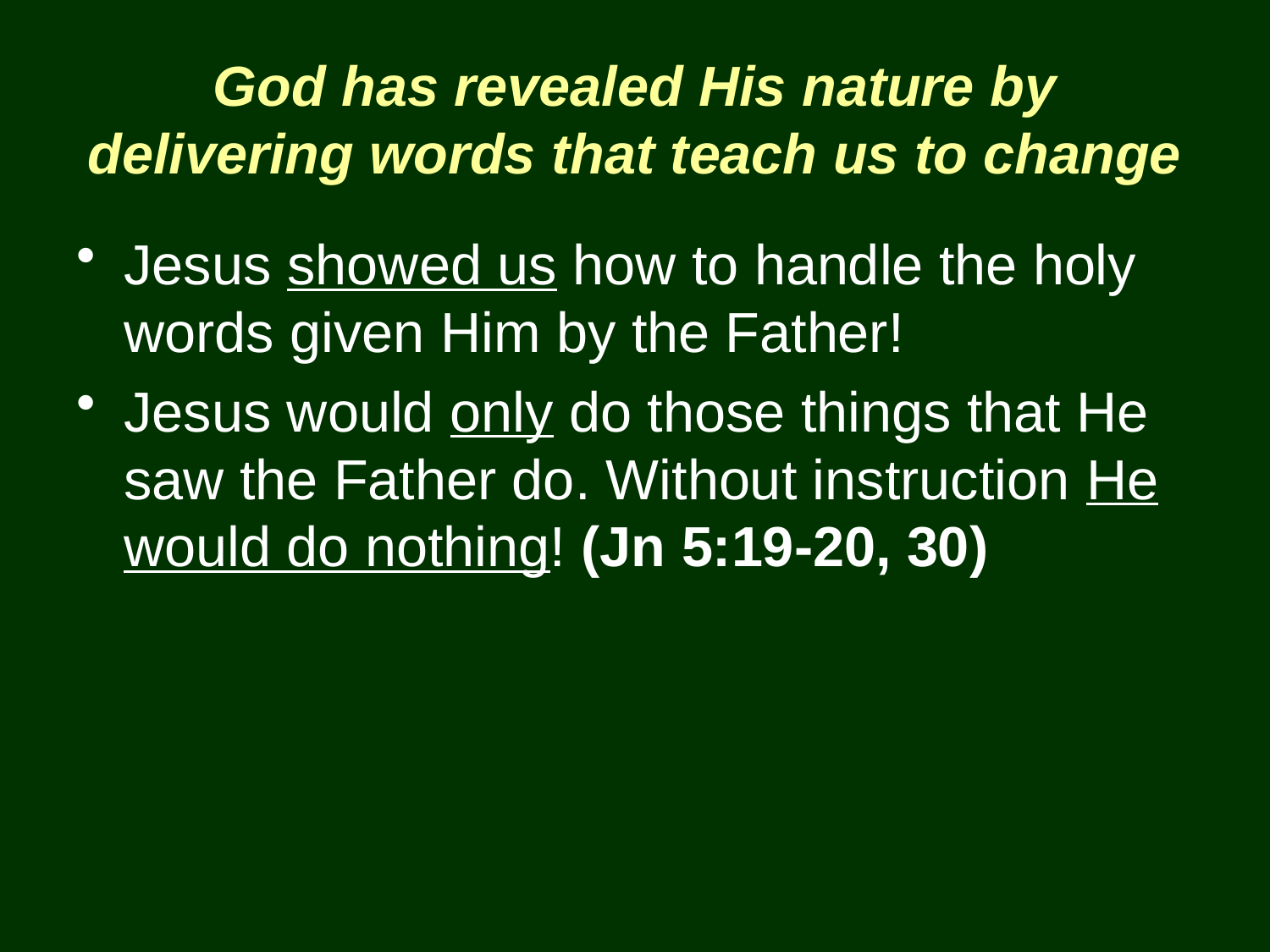

# God has revealed His nature by delivering words that teach us to change
Jesus showed us how to handle the holy words given Him by the Father!
Jesus would only do those things that He saw the Father do. Without instruction He would do nothing! (Jn 5:19-20, 30)